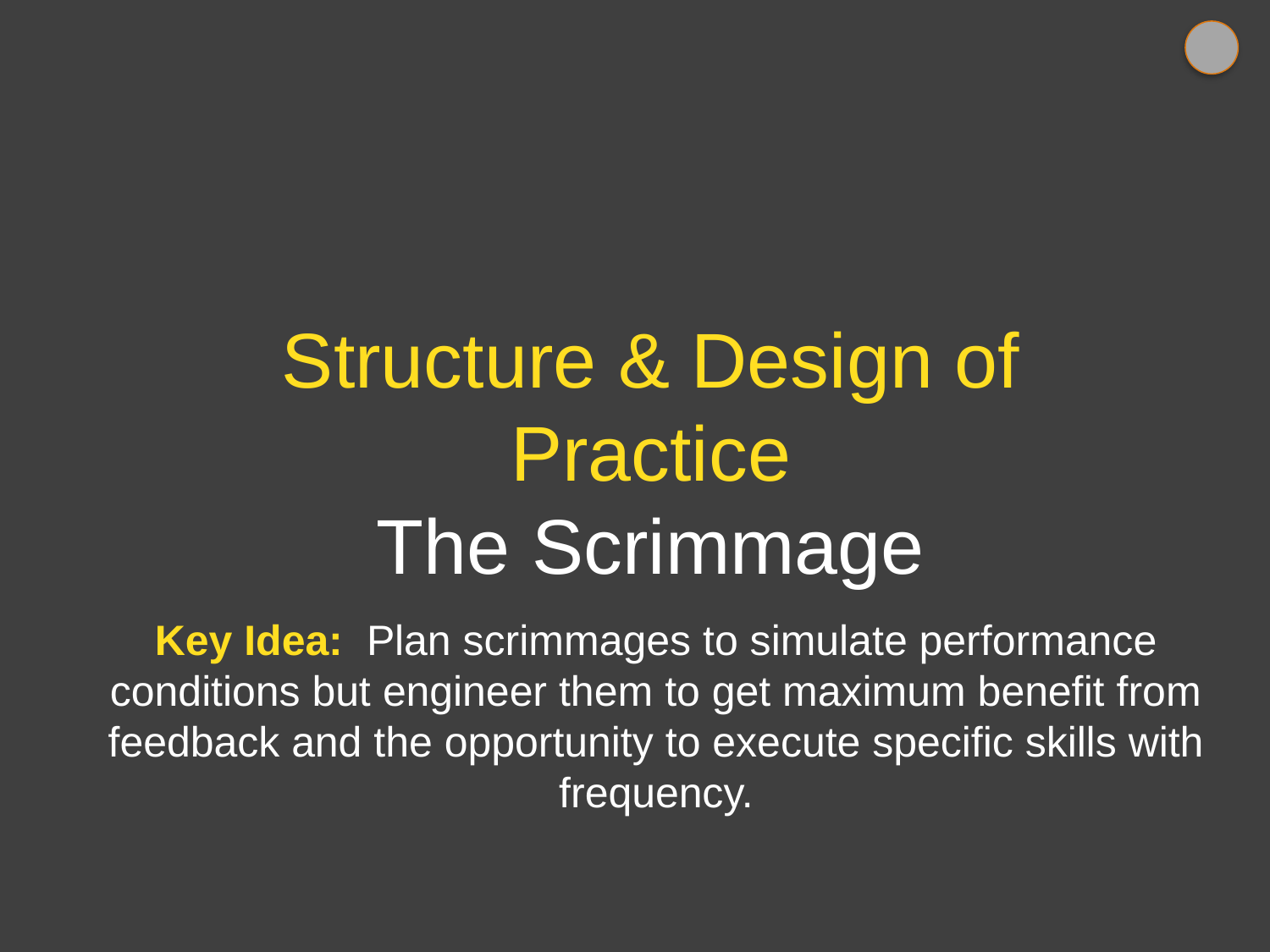

Structure & Design of Practice
The Scrimmage
Key Idea:  Plan scrimmages to simulate performance conditions but engineer them to get maximum benefit from feedback and the opportunity to execute specific skills with frequency.